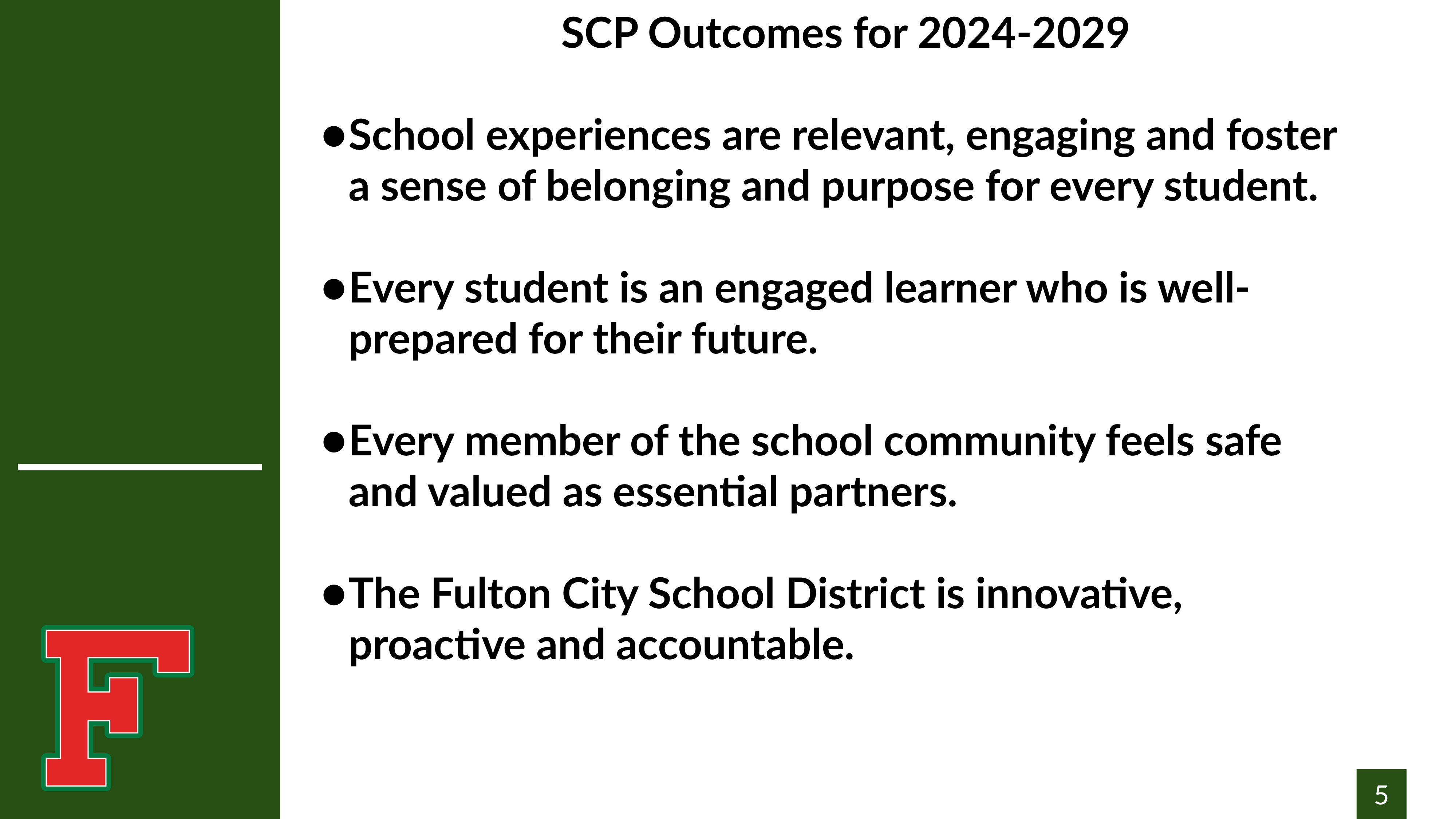

SCP Outcomes for 2024-2029

School experiences are relevant, engaging and foster a sense of belonging and purpose for every student.

Every student is an engaged learner who is well-prepared for their future.

Every member of the school community feels safe and valued as essential partners.

The Fulton City School District is innovative, proactive and accountable.

5